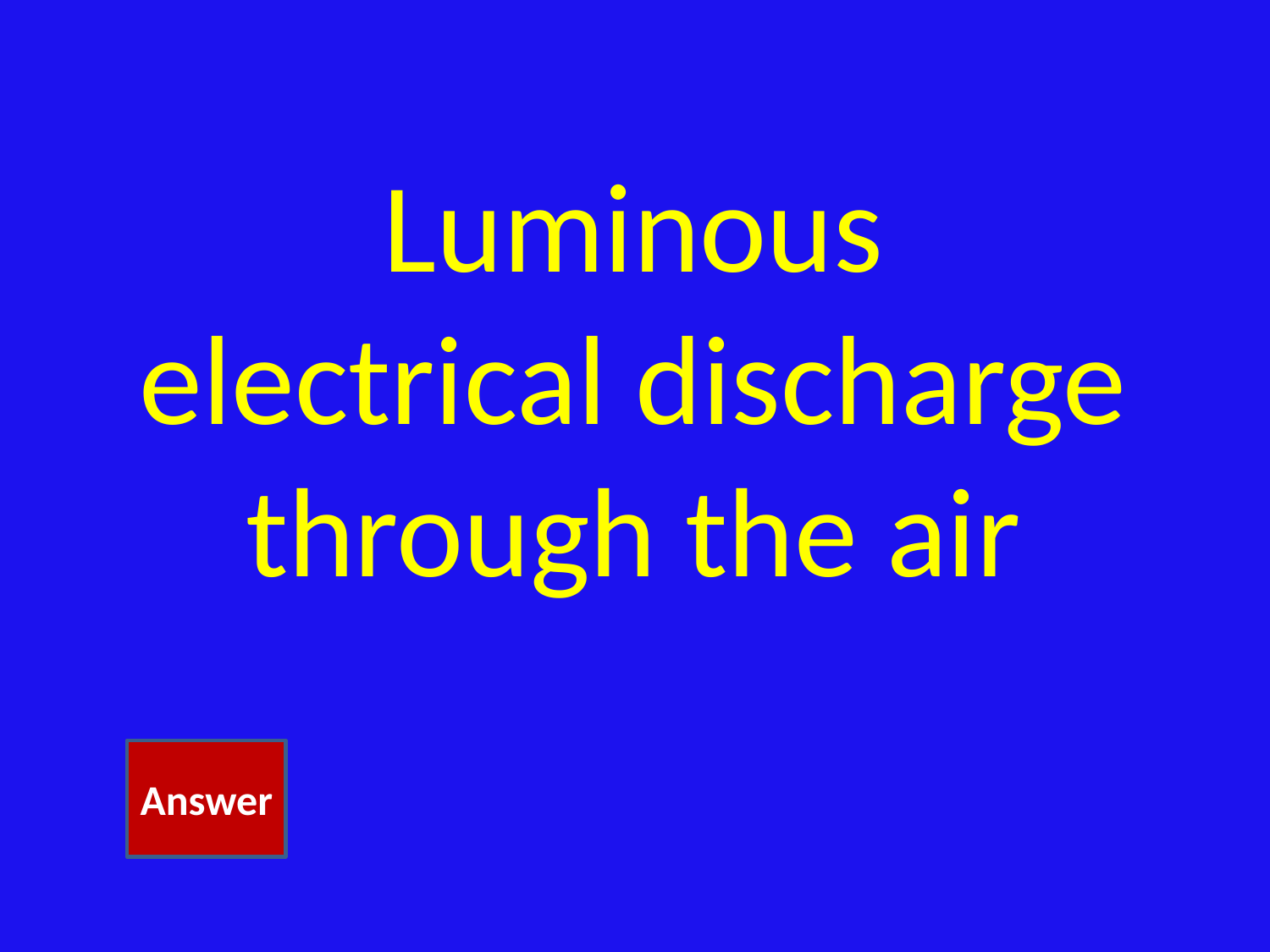

# Luminous electrical discharge through the air